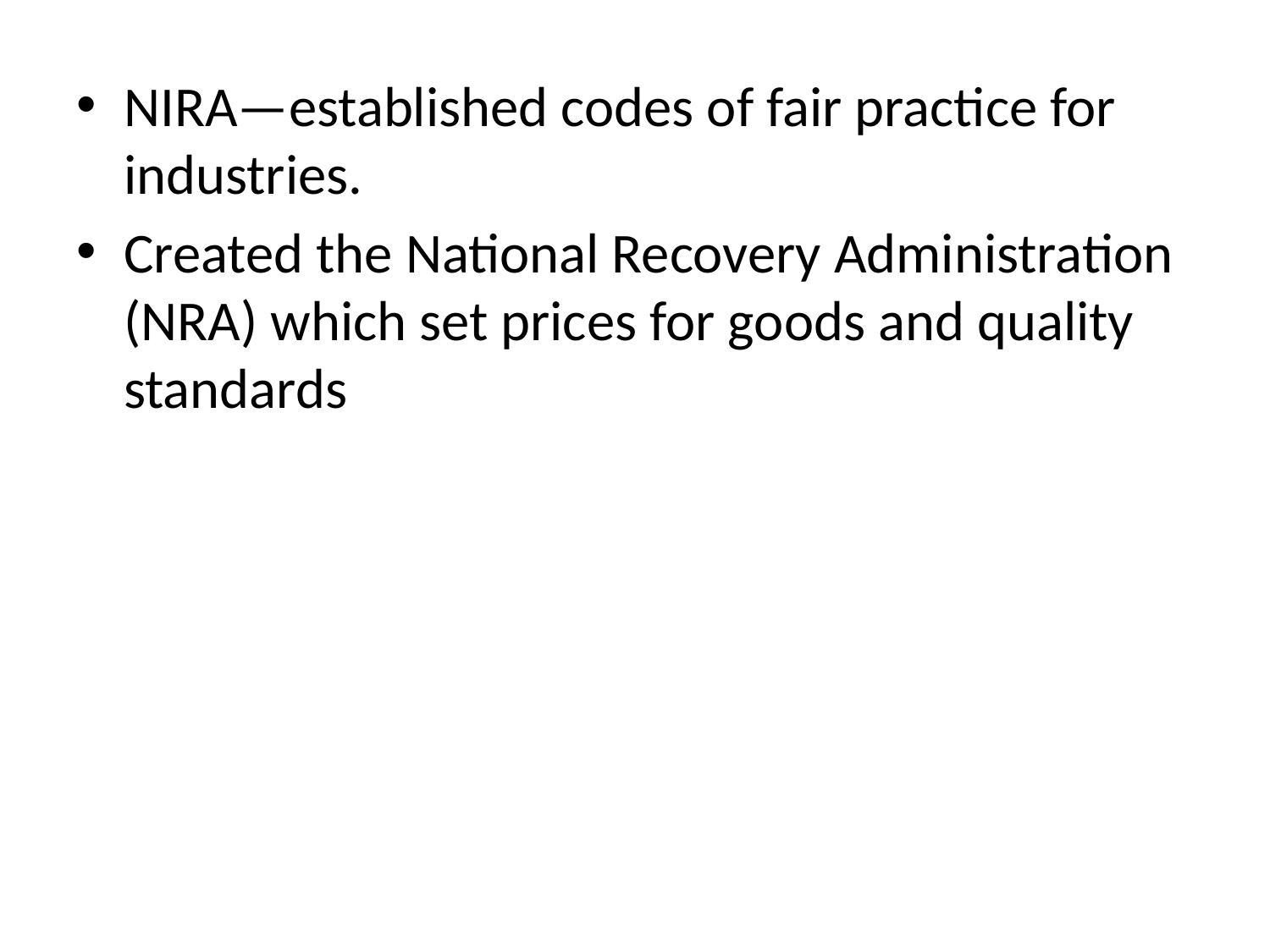

NIRA—established codes of fair practice for industries.
Created the National Recovery Administration (NRA) which set prices for goods and quality standards